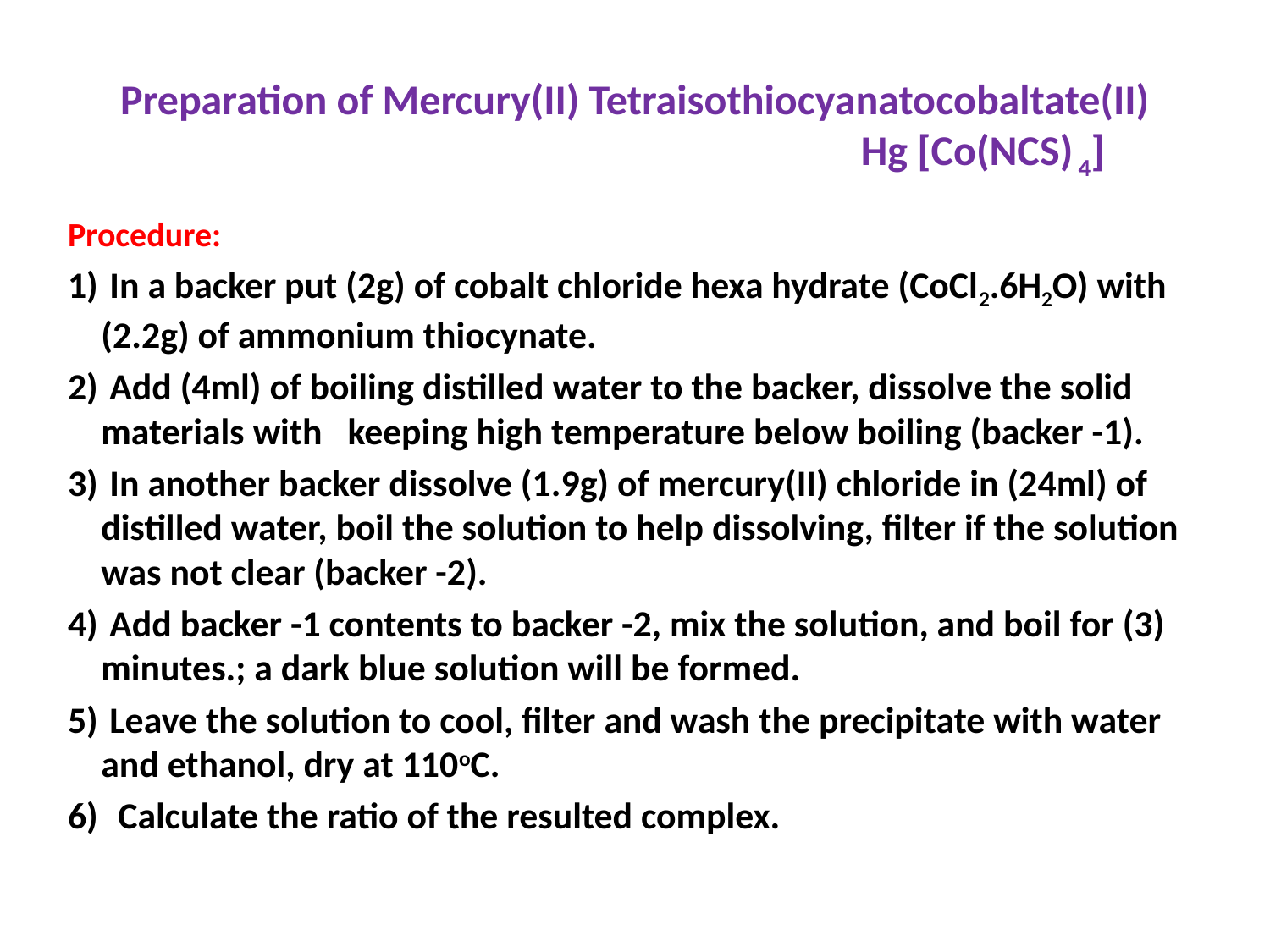

Preparation of Mercury(II) Tetraisothiocyanatocobaltate(II)
                                                                         Hg [Co(NCS) 4]
#

Procedure:
 In a backer put (2g) of cobalt chloride hexa hydrate (CoCl2.6H2O) with (2.2g) of ammonium thiocynate.
 Add (4ml) of boiling distilled water to the backer, dissolve the solid materials with   keeping high temperature below boiling (backer -1).
 In another backer dissolve (1.9g) of mercury(II) chloride in (24ml) of distilled water, boil the solution to help dissolving, filter if the solution was not clear (backer -2).
 Add backer -1 contents to backer -2, mix the solution, and boil for (3) minutes.; a dark blue solution will be formed.
 Leave the solution to cool, filter and wash the precipitate with water and ethanol, dry at 110oC.
  Calculate the ratio of the resulted complex.